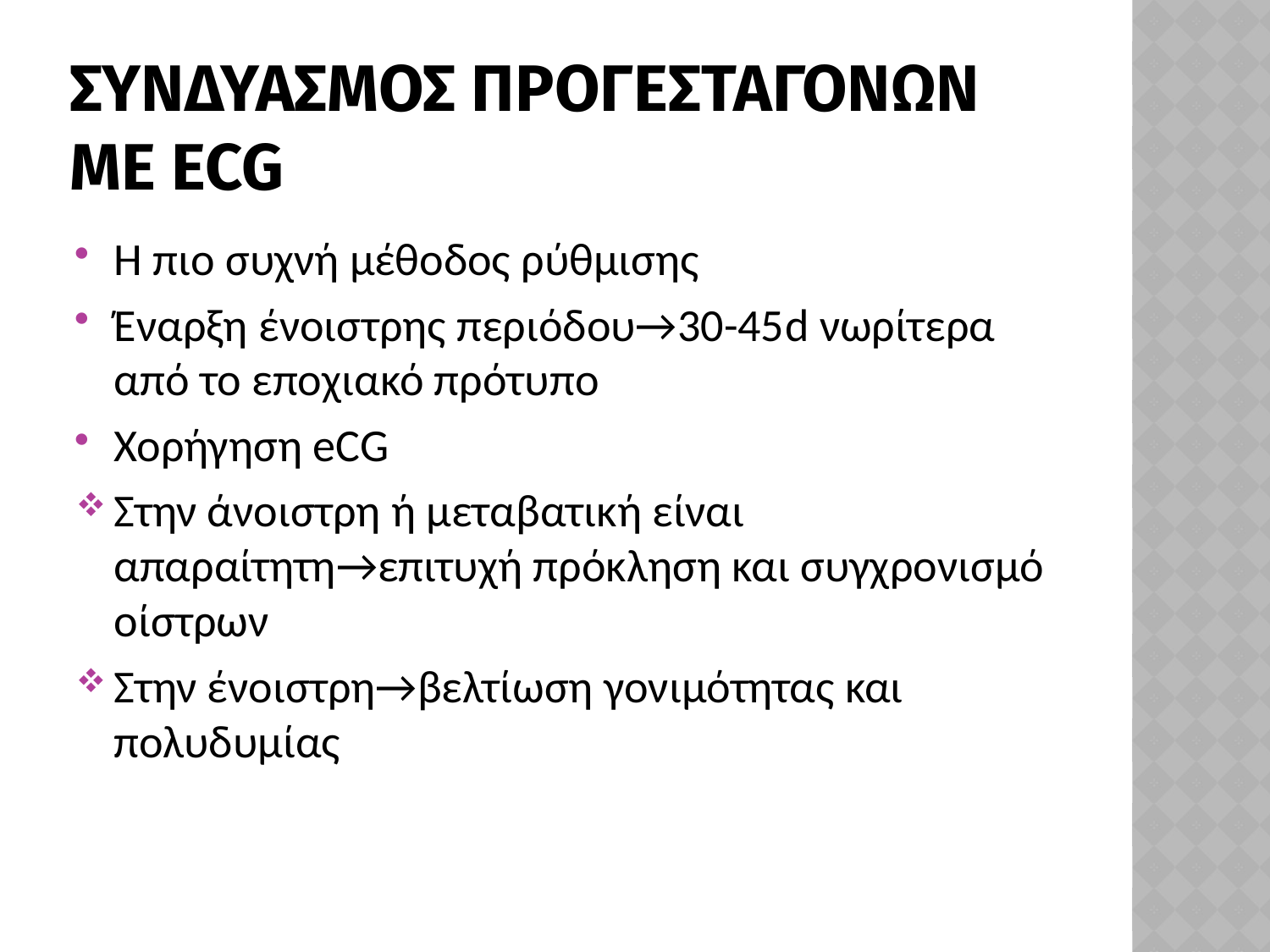

# ΣΥΝΔΥΑΣΜΟΣ ΠΡΟΓΕΣΤΑΓΟΝΩΝ ΜΕ eCG
Η πιο συχνή μέθοδος ρύθμισης
Έναρξη ένοιστρης περιόδου→30-45d νωρίτερα από το εποχιακό πρότυπο
Χορήγηση eCG
Στην άνοιστρη ή μεταβατική είναι απαραίτητη→επιτυχή πρόκληση και συγχρονισμό οίστρων
Στην ένοιστρη→βελτίωση γονιμότητας και πολυδυμίας